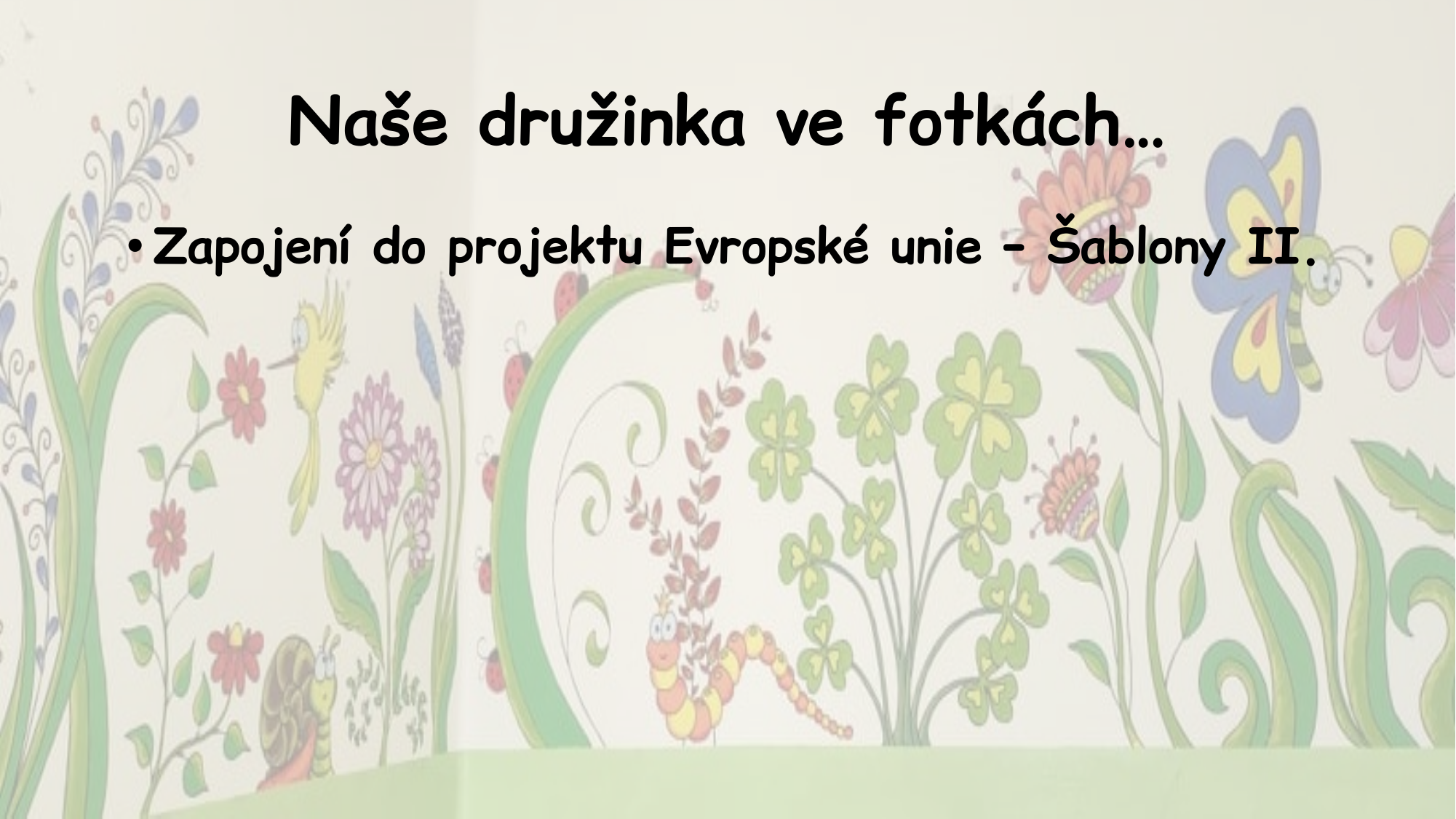

# Naše družinka ve fotkách…
Zapojení do projektu Evropské unie – Šablony II.